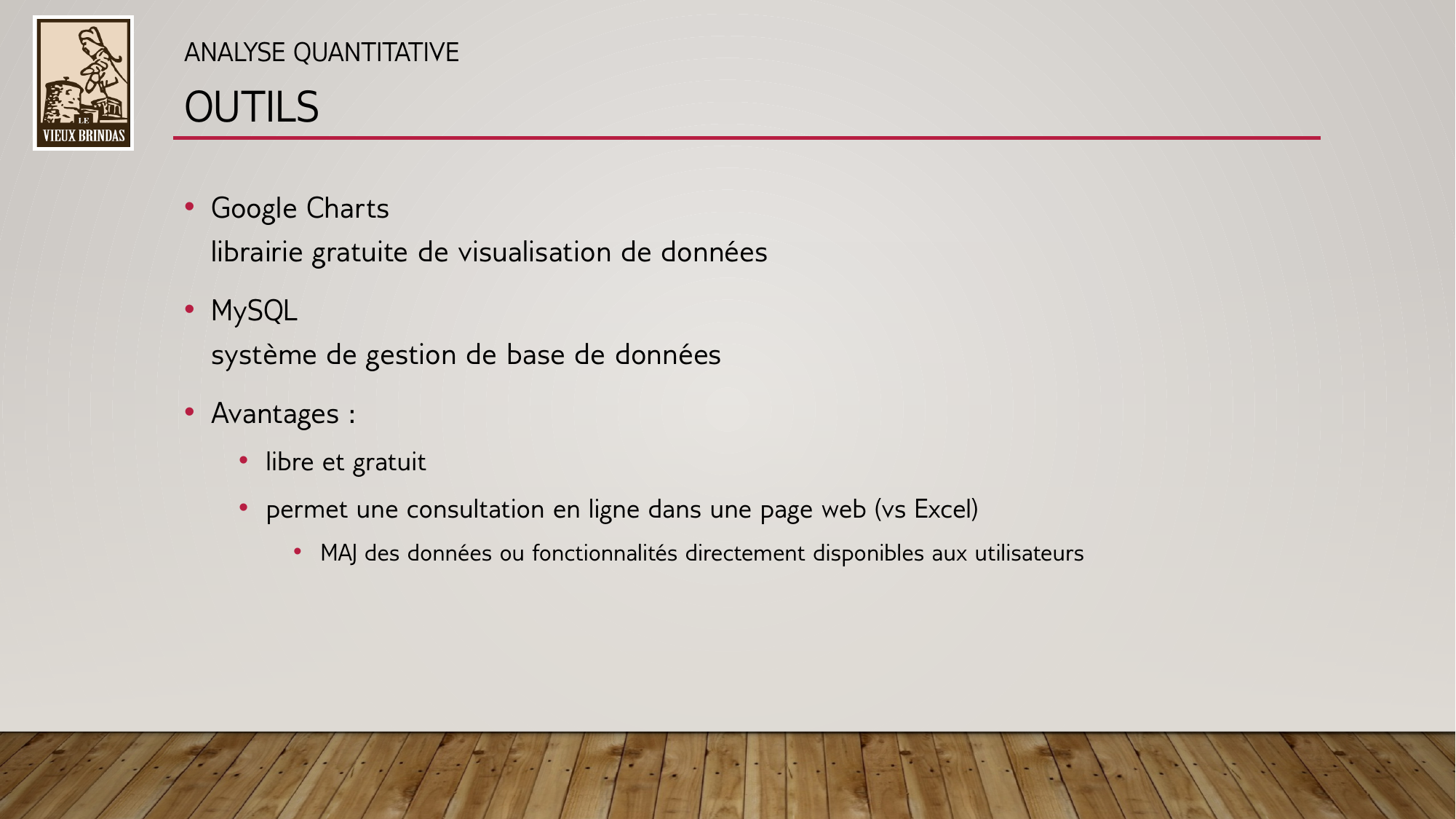

Analyse quantitative
Outils
Google Charts
librairie gratuite de visualisation de données
MySQL
système de gestion de base de données
Avantages :
libre et gratuit
permet une consultation en ligne dans une page web (vs Excel)
MAJ des données ou fonctionnalités directement disponibles aux utilisateurs